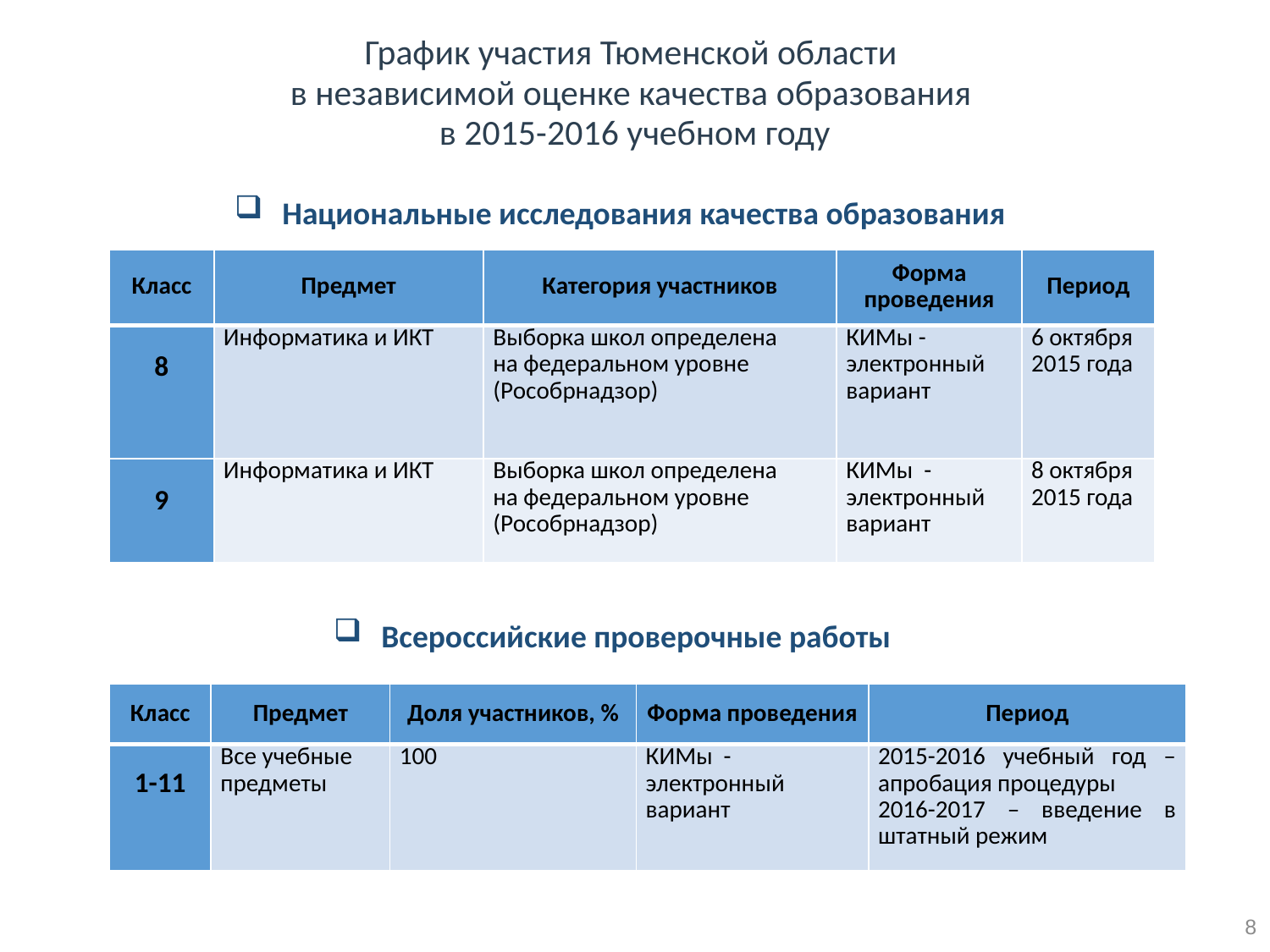

График участия Тюменской области
в независимой оценке качества образования
в 2015-2016 учебном году
Национальные исследования качества образования
| Класс | Предмет | Категория участников | Форма проведения | Период |
| --- | --- | --- | --- | --- |
| 8 | Информатика и ИКТ | Выборка школ определена на федеральном уровне (Рособрнадзор) | КИМы - электронный вариант | 6 октября 2015 года |
| 9 | Информатика и ИКТ | Выборка школ определена на федеральном уровне (Рособрнадзор) | КИМы - электронный вариант | 8 октября 2015 года |
Всероссийские проверочные работы
| Класс | Предмет | Доля участников, % | Форма проведения | Период |
| --- | --- | --- | --- | --- |
| 1-11 | Все учебные предметы | 100 | КИМы - электронный вариант | 2015-2016 учебный год – апробация процедуры 2016-2017 – введение в штатный режим |
8